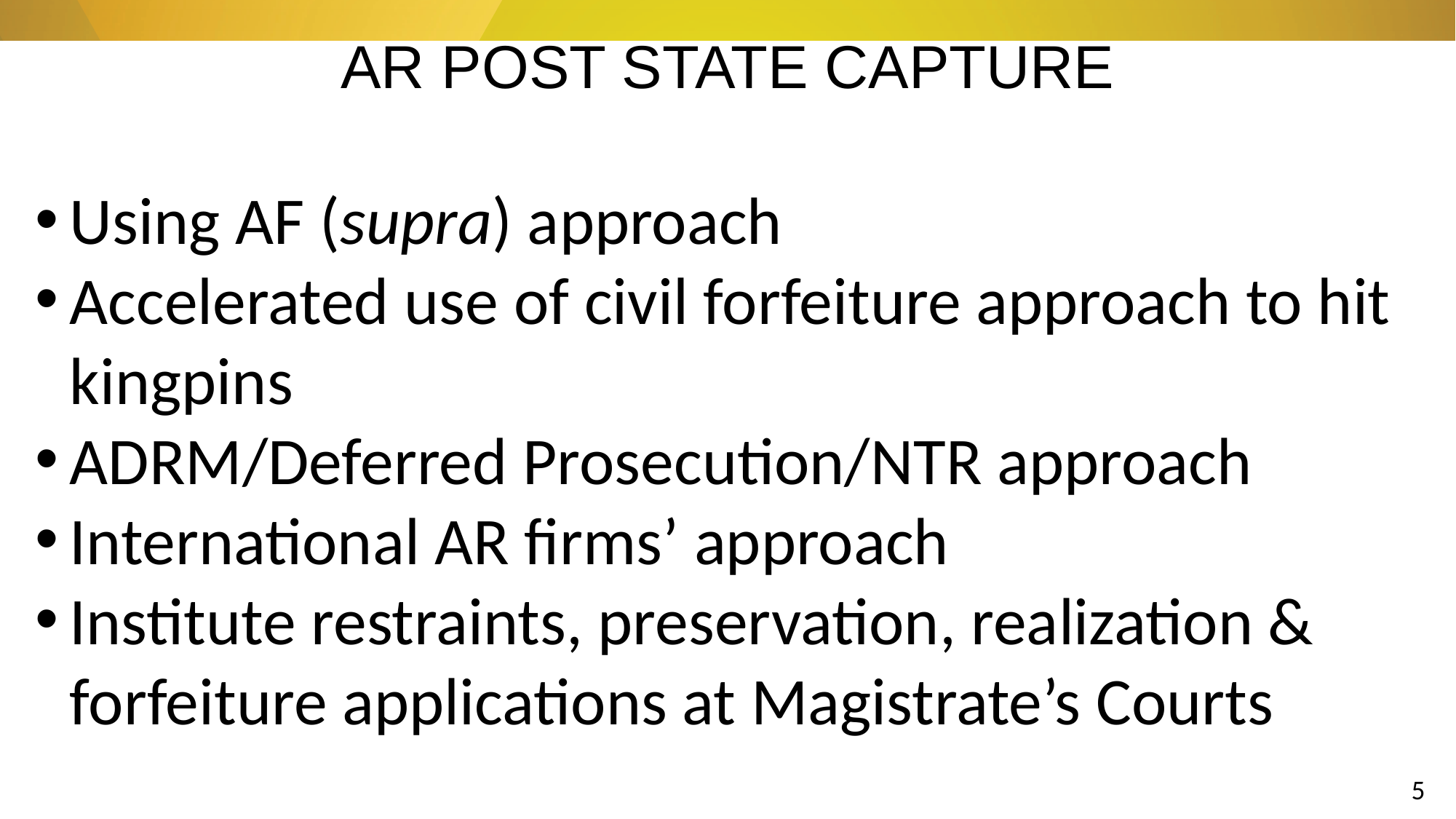

# AR POST STATE CAPTURE
Using AF (supra) approach
Accelerated use of civil forfeiture approach to hit kingpins
ADRM/Deferred Prosecution/NTR approach
International AR firms’ approach
Institute restraints, preservation, realization & forfeiture applications at Magistrate’s Courts
5